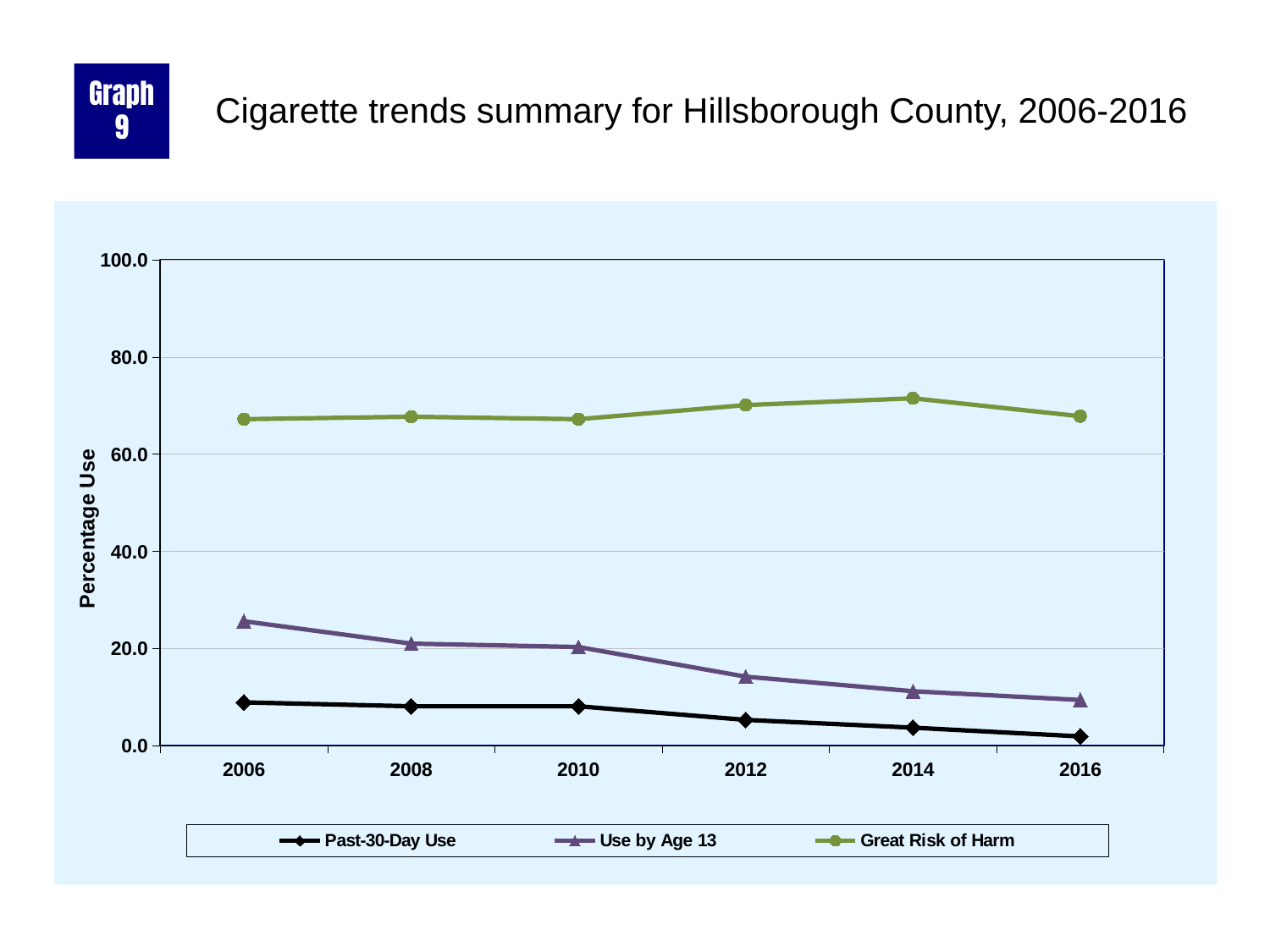

Graph 9
Cigarette trends summary for Hillsborough County, 2006-2016

### Chart

| Category | Past-30-Day Use | Use by Age 13 | Great Risk of Harm |
|---|---|---|---|
| 2006 | 8.9 | 25.6 | 67.2 |
| 2008 | 8.1 | 21.0 | 67.7 |
| 2010 | 8.1 | 20.3 | 67.2 |
| 2012 | 5.3 | 14.2 | 70.1 |
| 2014 | 3.7 | 11.2 | 71.5 |
| 2016 | 1.9 | 9.4 | 67.8 |